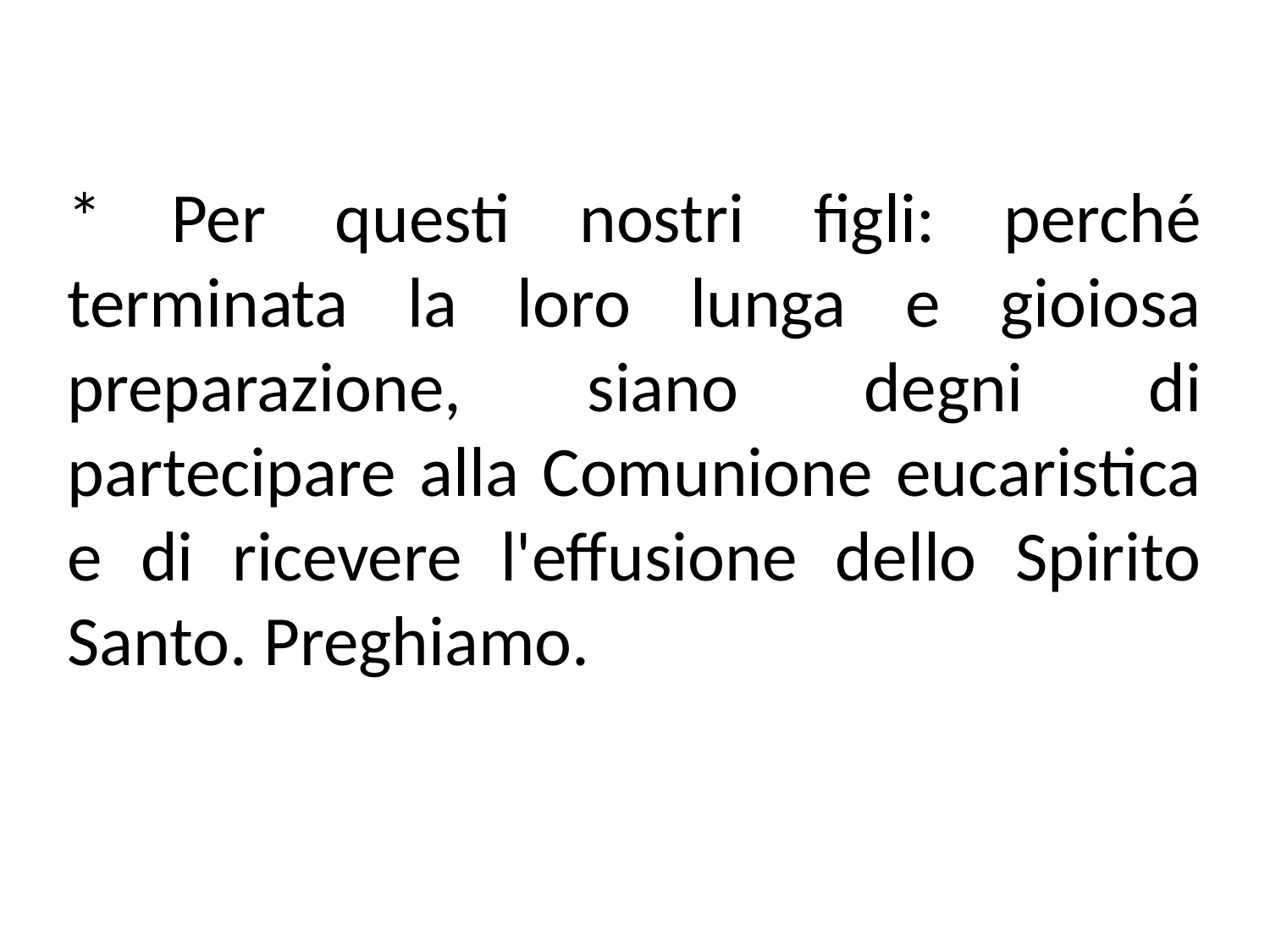

* Per questi nostri figli: perché terminata la loro lunga e gioiosa preparazione, siano degni di partecipare alla Comunione eucaristica e di ricevere l'effusione dello Spirito Santo. Preghiamo.